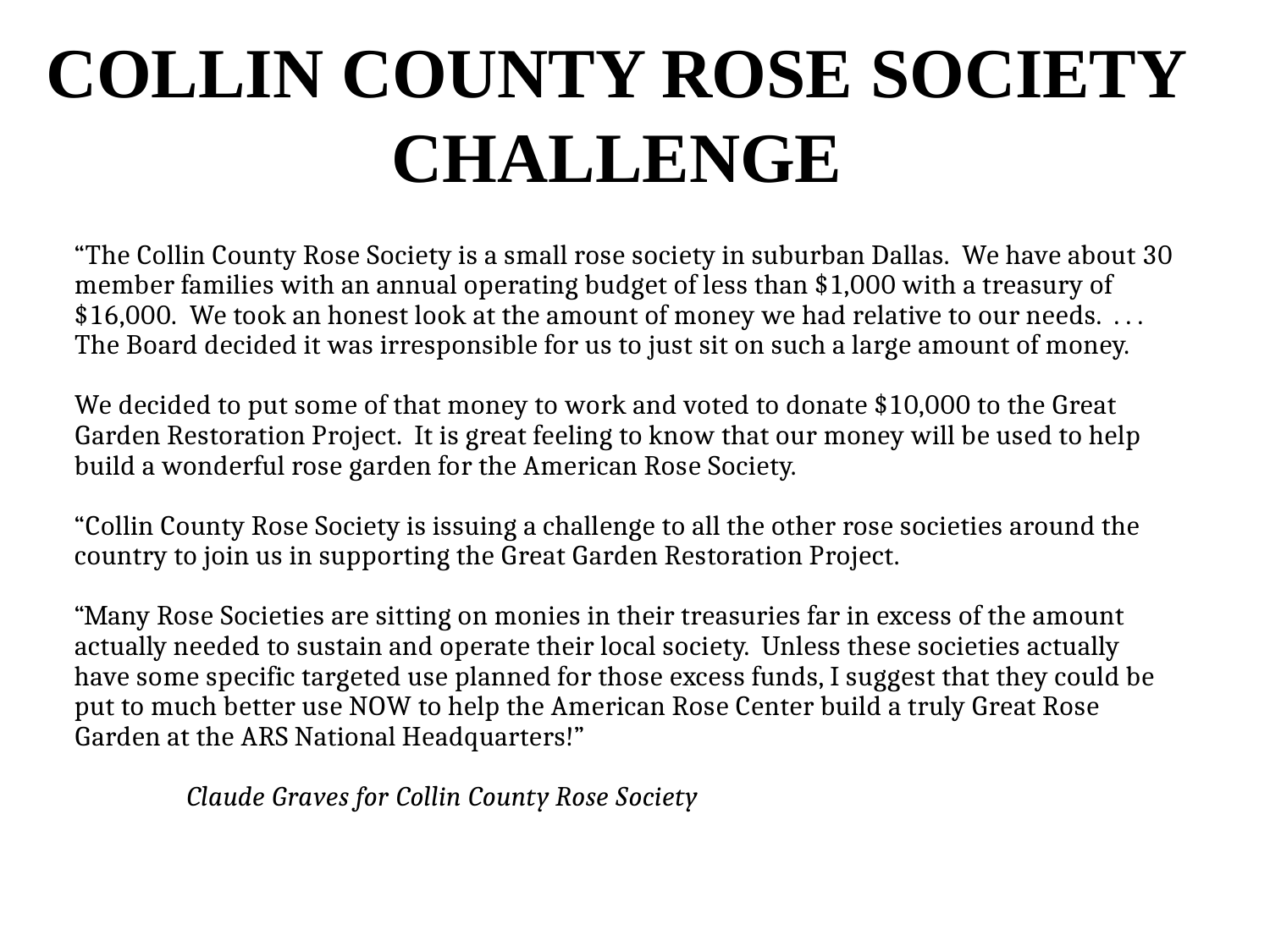

COLLIN COUNTY ROSE SOCIETY
CHALLENGE
“The Collin County Rose Society is a small rose society in suburban Dallas.  We have about 30 member families with an annual operating budget of less than $1,000 with a treasury of $16,000.  We took an honest look at the amount of money we had relative to our needs.  . . . The Board decided it was irresponsible for us to just sit on such a large amount of money.
We decided to put some of that money to work and voted to donate $10,000 to the Great Garden Restoration Project.  It is great feeling to know that our money will be used to help build a wonderful rose garden for the American Rose Society.
 
“Collin County Rose Society is issuing a challenge to all the other rose societies around the country to join us in supporting the Great Garden Restoration Project. 
 
“Many Rose Societies are sitting on monies in their treasuries far in excess of the amount actually needed to sustain and operate their local society.  Unless these societies actually have some specific targeted use planned for those excess funds, I suggest that they could be put to much better use NOW to help the American Rose Center build a truly Great Rose Garden at the ARS National Headquarters!”
								Claude Graves for Collin County Rose Society